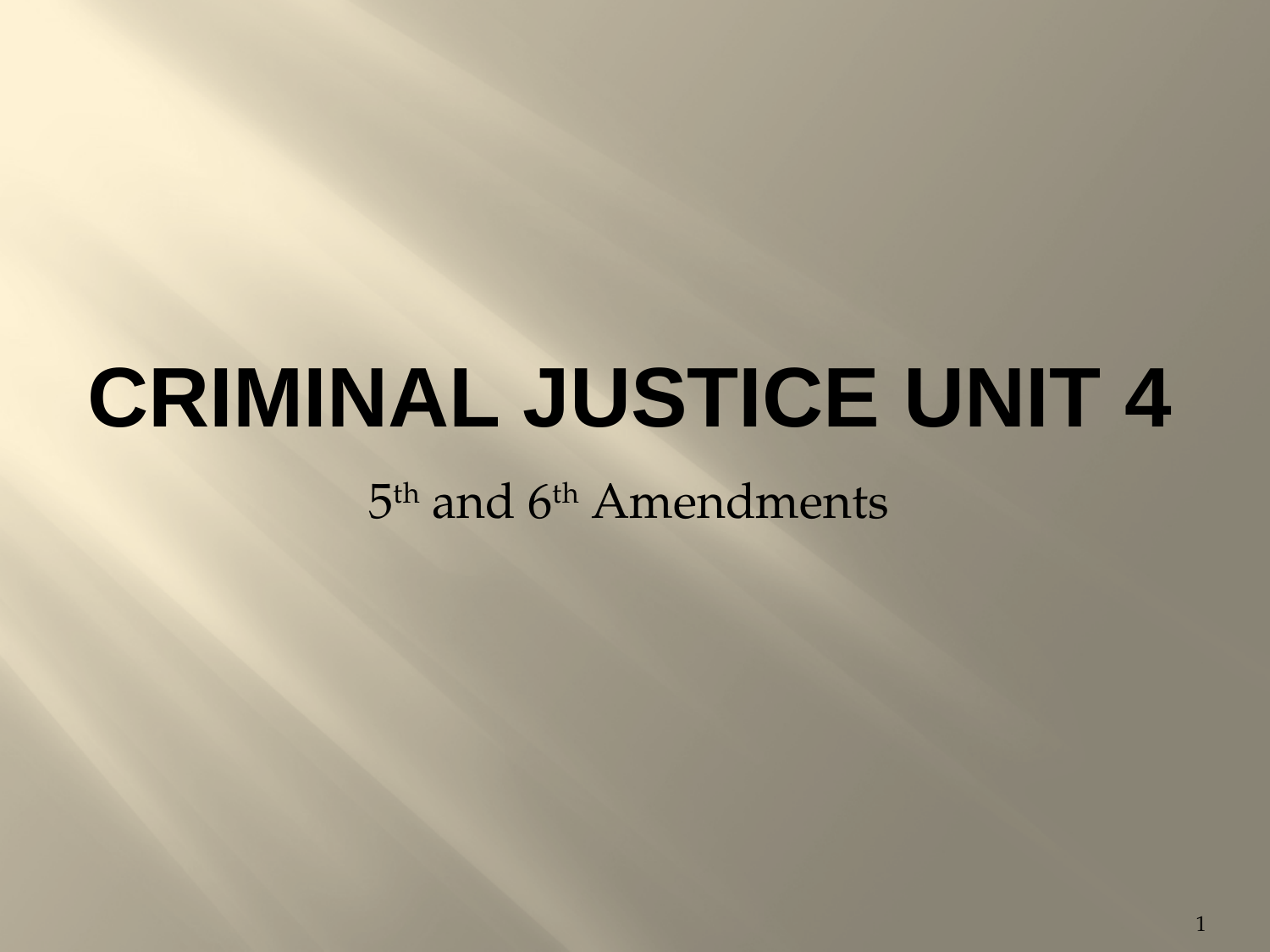

# Criminal Justice Unit 4
5th and 6th Amendments
1